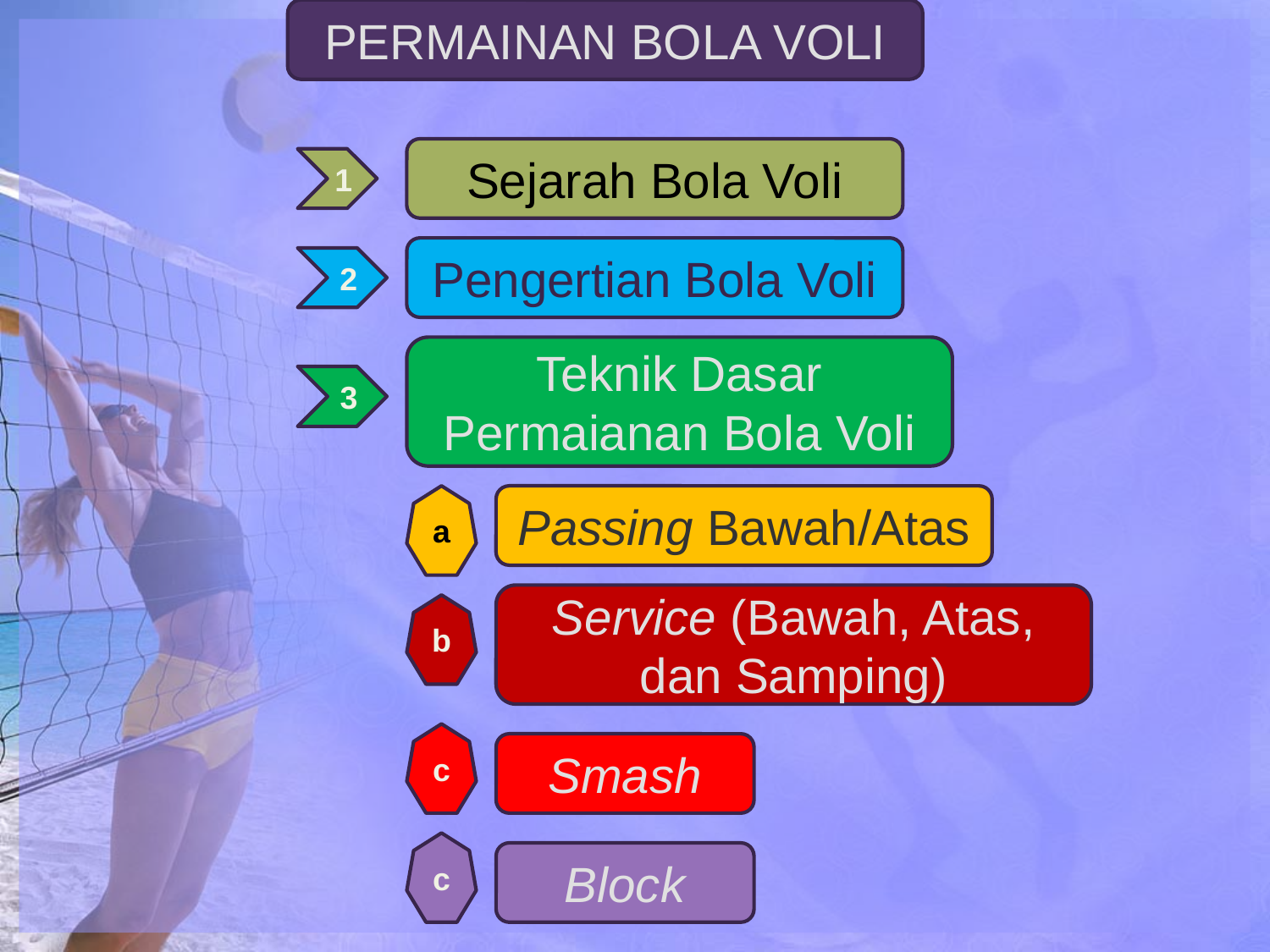

PERMAINAN BOLA VOLI
Sejarah Bola Voli
1
Pengertian Bola Voli
2
Teknik Dasar Permaianan Bola Voli
3
a
Passing Bawah/Atas
Service (Bawah, Atas, dan Samping)
b
c
Smash
c
Block